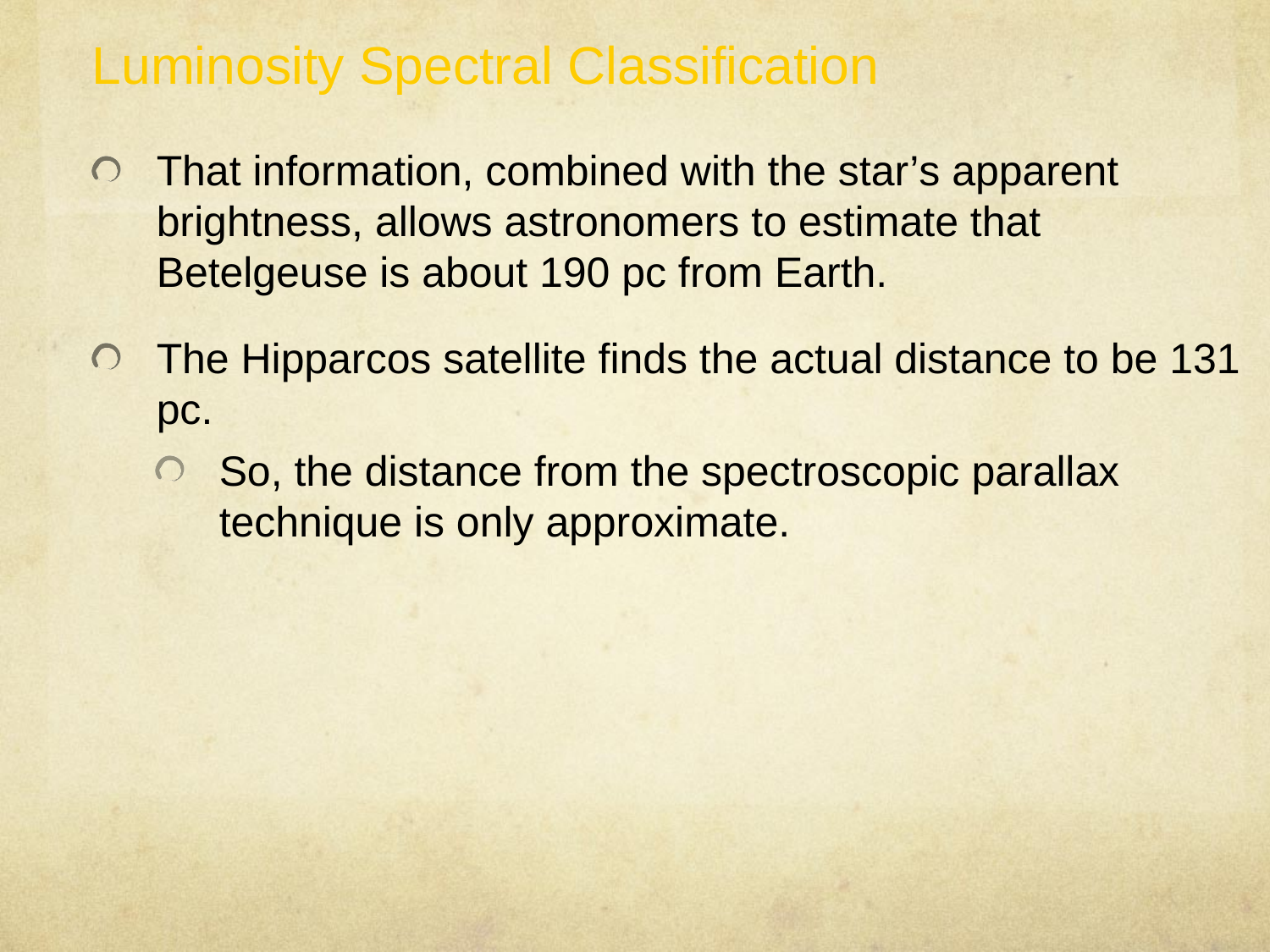

Luminosity Spectral Classification
That information, combined with the star’s apparent brightness, allows astronomers to estimate that Betelgeuse is about 190 pc from Earth.
The Hipparcos satellite finds the actual distance to be 131 pc.
So, the distance from the spectroscopic parallax technique is only approximate.